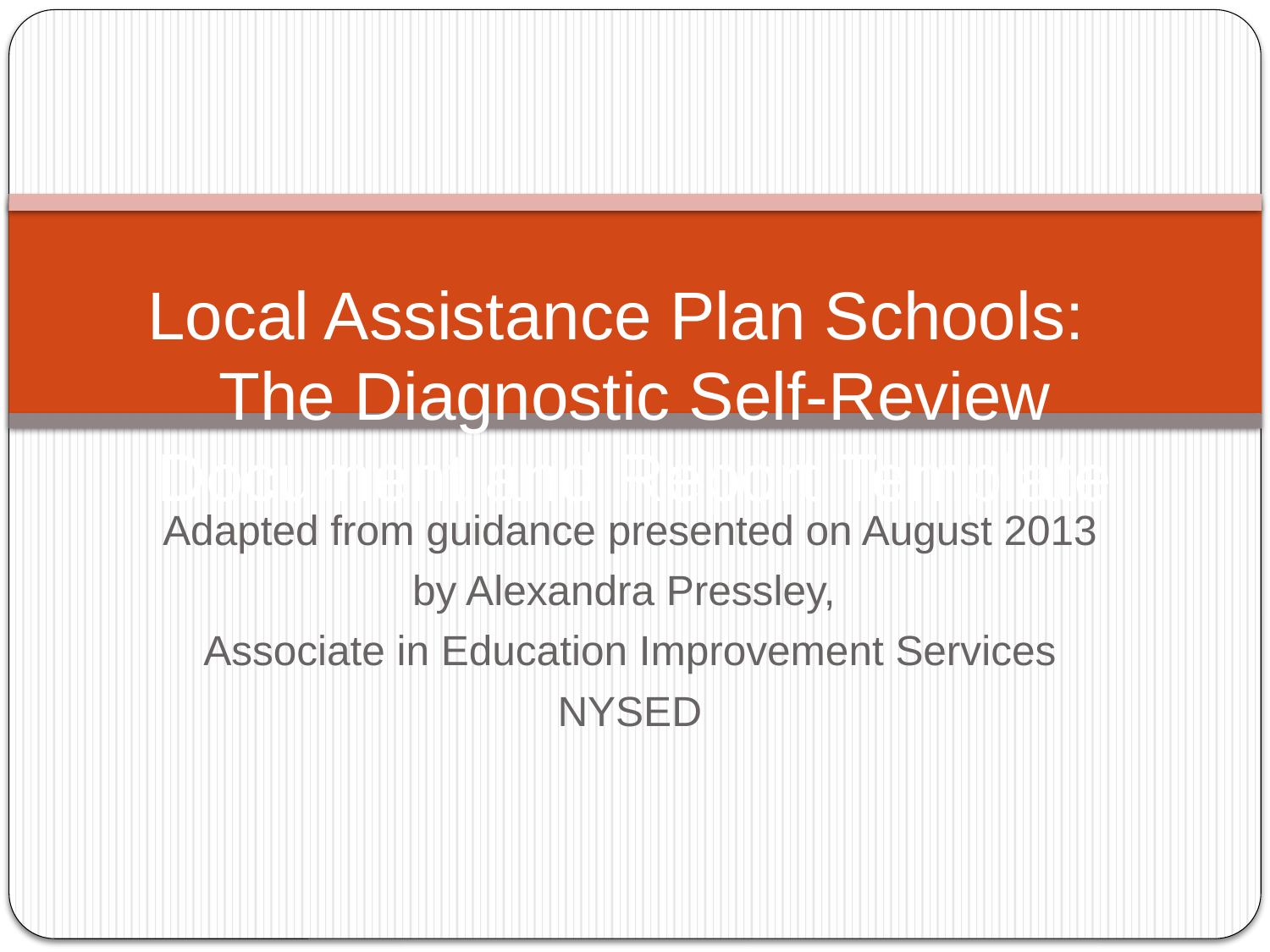

# Local Assistance Plan Schools: The Diagnostic Self-Review Document and Report Template
Adapted from guidance presented on August 2013
by Alexandra Pressley,
Associate in Education Improvement Services
NYSED